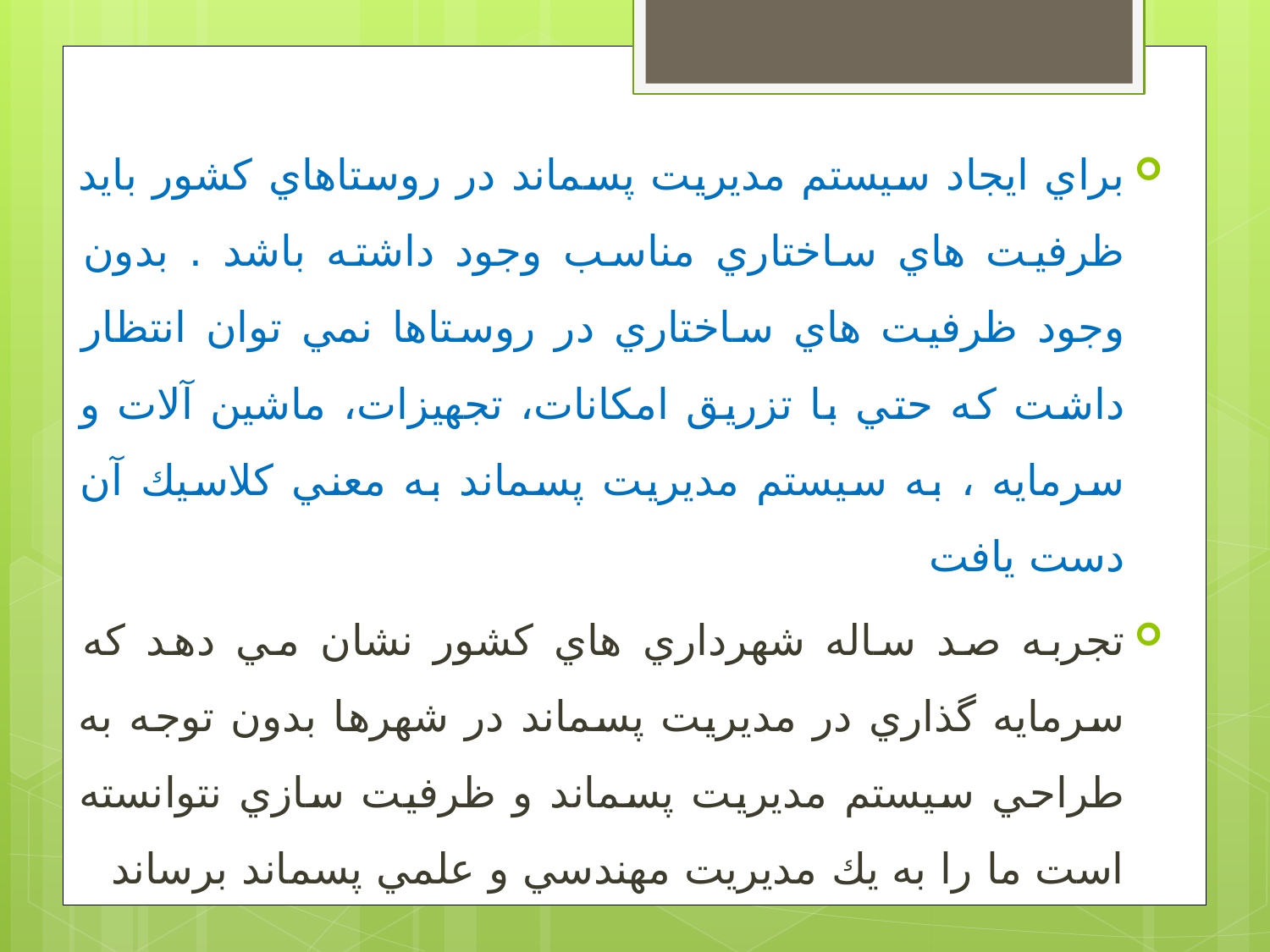

براي ايجاد سيستم مديريت پسماند در روستاهاي كشور بايد ظرفيت هاي ساختاري مناسب وجود داشته باشد . بدون وجود ظرفيت هاي ساختاري در روستاها نمي توان انتظار داشت كه حتي با تزريق امكانات، تجهيزات، ماشين آلات و سرمايه ، به سيستم مديريت پسماند به معني كلاسيك آن دست يافت
تجربه صد ساله شهرداري هاي كشور نشان مي دهد كه سرمايه گذاري در مديريت پسماند در شهرها بدون توجه به طراحي سيستم مديريت پسماند و ظرفيت سازي نتوانسته است ما را به يك مديريت مهندسي و علمي پسماند برساند